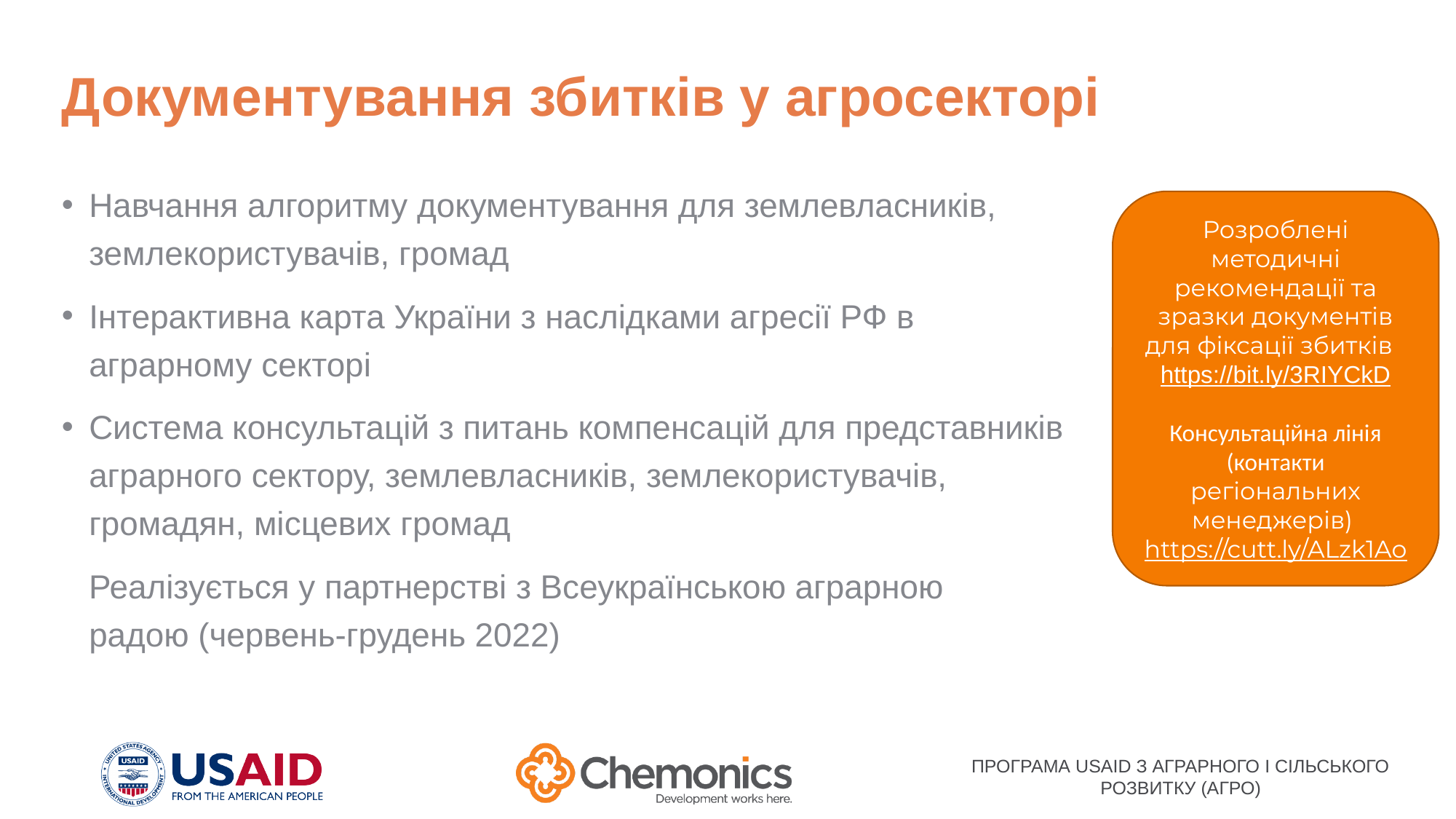

# Документування збитків у агросекторі

Навчання алгоритму документування для землевласників, землекористувачів, громад
Інтерактивна карта України з наслідками агресії РФ в аграрному секторі
Система консультацій з питань компенсацій для представників аграрного сектору, землевласників, землекористувачів, громадян, місцевих громад
Реалізується у партнерстві з Всеукраїнською аграрною радою (червень-грудень 2022)

Розроблені методичні рекомендації та зразки документів для фіксації збитків
https://bit.ly/3RIYCkD

Консультаційна лінія (контакти регіональних менеджерів)
https://cutt.ly/ALzk1Ao